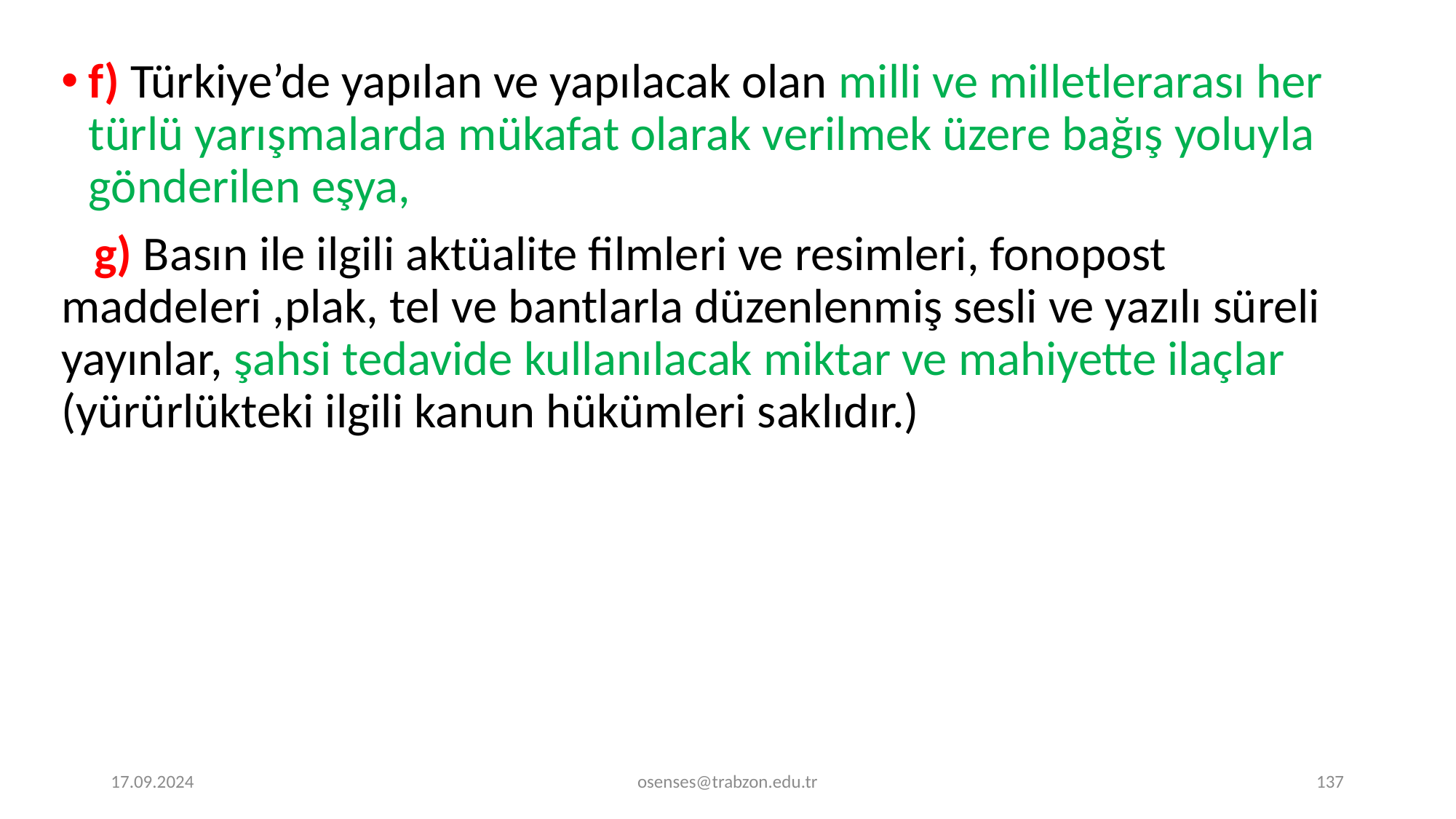

f) Türkiye’de yapılan ve yapılacak olan milli ve milletlerarası her türlü yarışmalarda mükafat olarak verilmek üzere bağış yoluyla gönderilen eşya,
   g) Basın ile ilgili aktüalite filmleri ve resimleri, fonopost maddeleri ,plak, tel ve bantlarla düzenlenmiş sesli ve yazılı süreli yayınlar, şahsi tedavide kullanılacak miktar ve mahiyette ilaçlar (yürürlükteki ilgili kanun hükümleri saklıdır.)
17.09.2024
osenses@trabzon.edu.tr
137